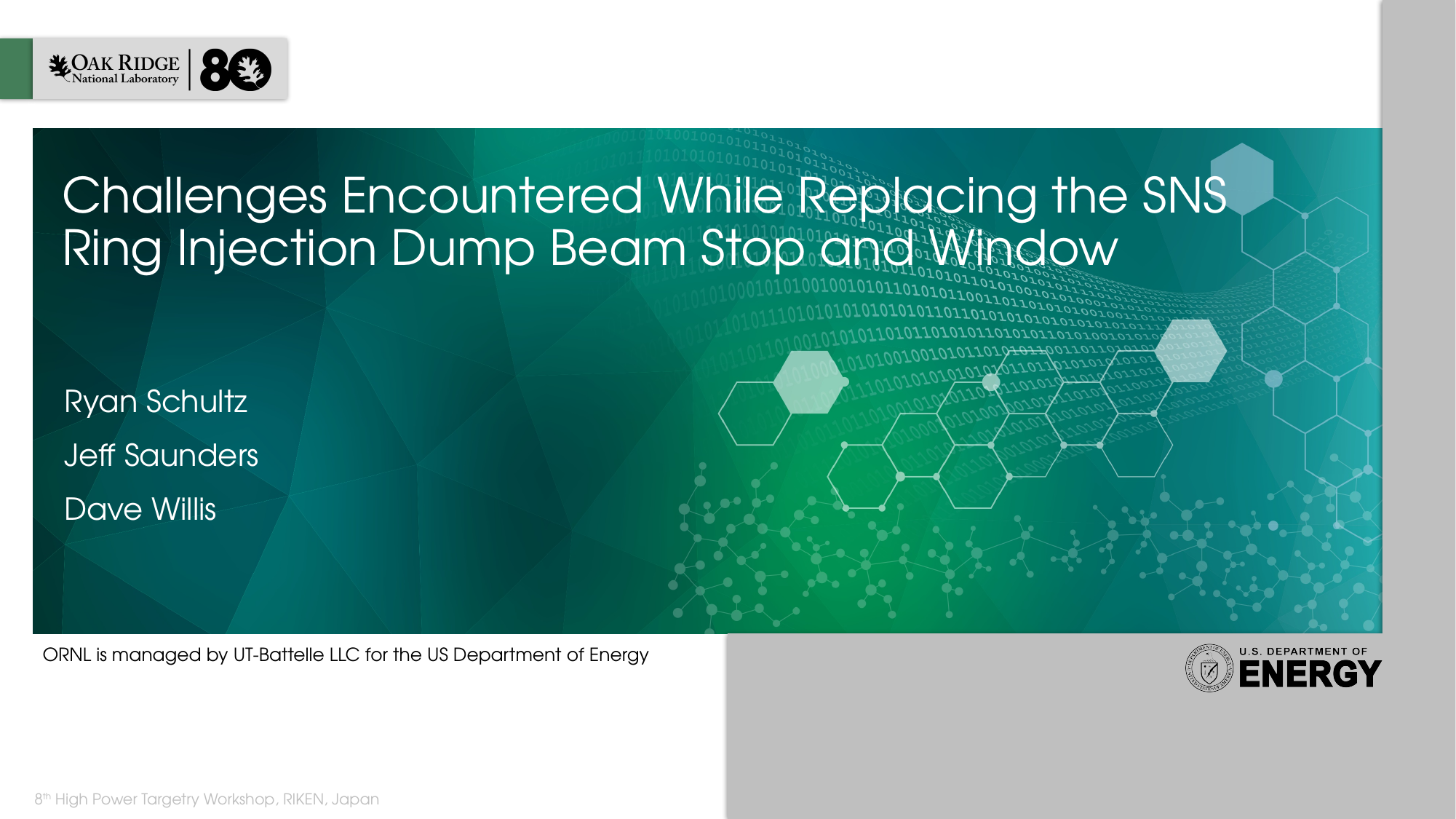

# Challenges Encountered While Replacing the SNS Ring Injection Dump Beam Stop and Window
Ryan Schultz
Jeff Saunders
Dave Willis